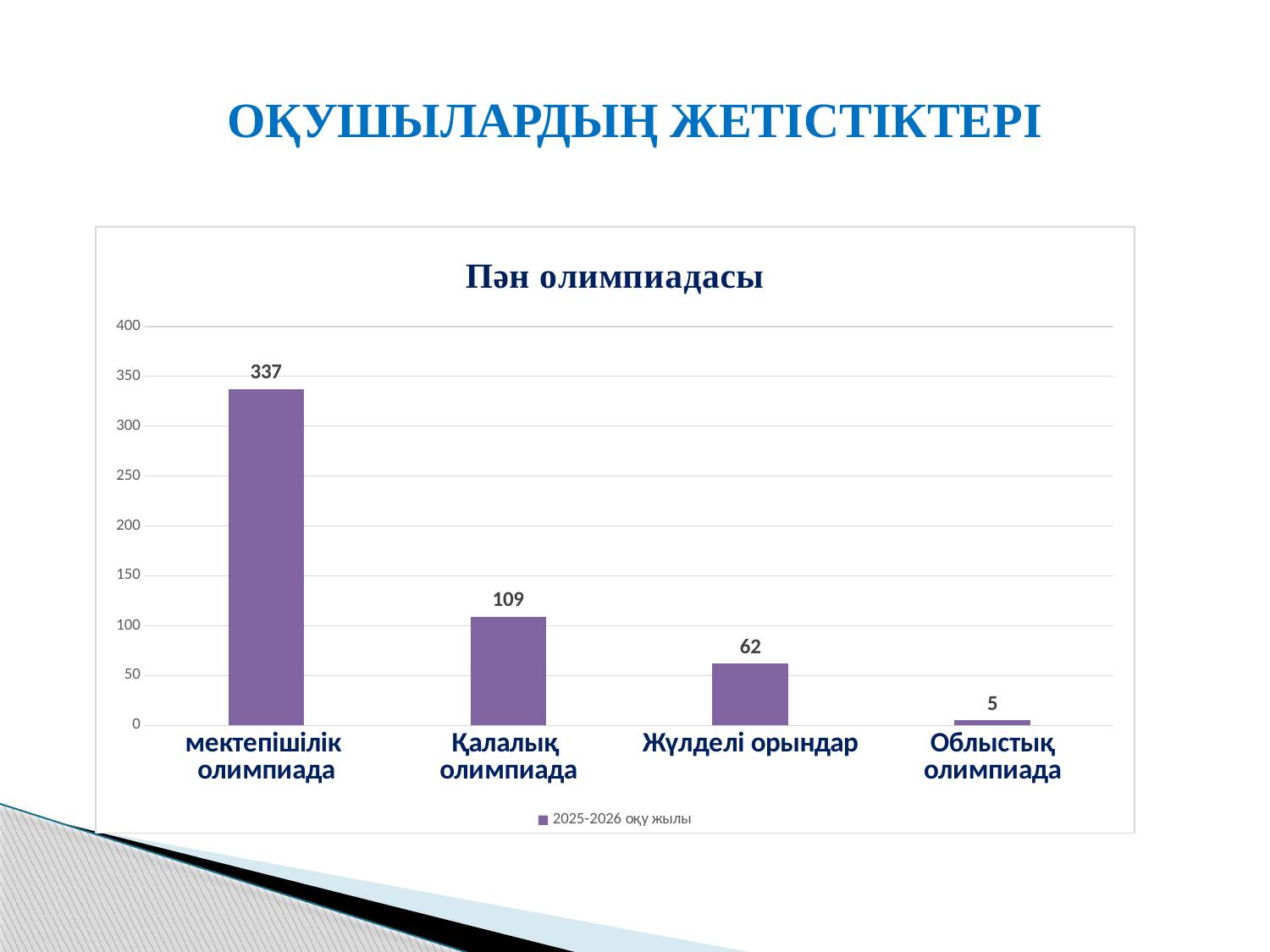

# ОҚУШЫЛАРДЫҢ ЖЕТІСТІКТЕРІ

### Chart: Пән олимпиадасы

| Category | 2025-2026 оқу жылы |
|---|---|
| мектепішілік  олимпиада | 337.0 |
| Қалалық  олимпиада | 109.0 |
| Жүлделі орындар | 62.0 |
| Облыстық олимпиада | 5.0 |